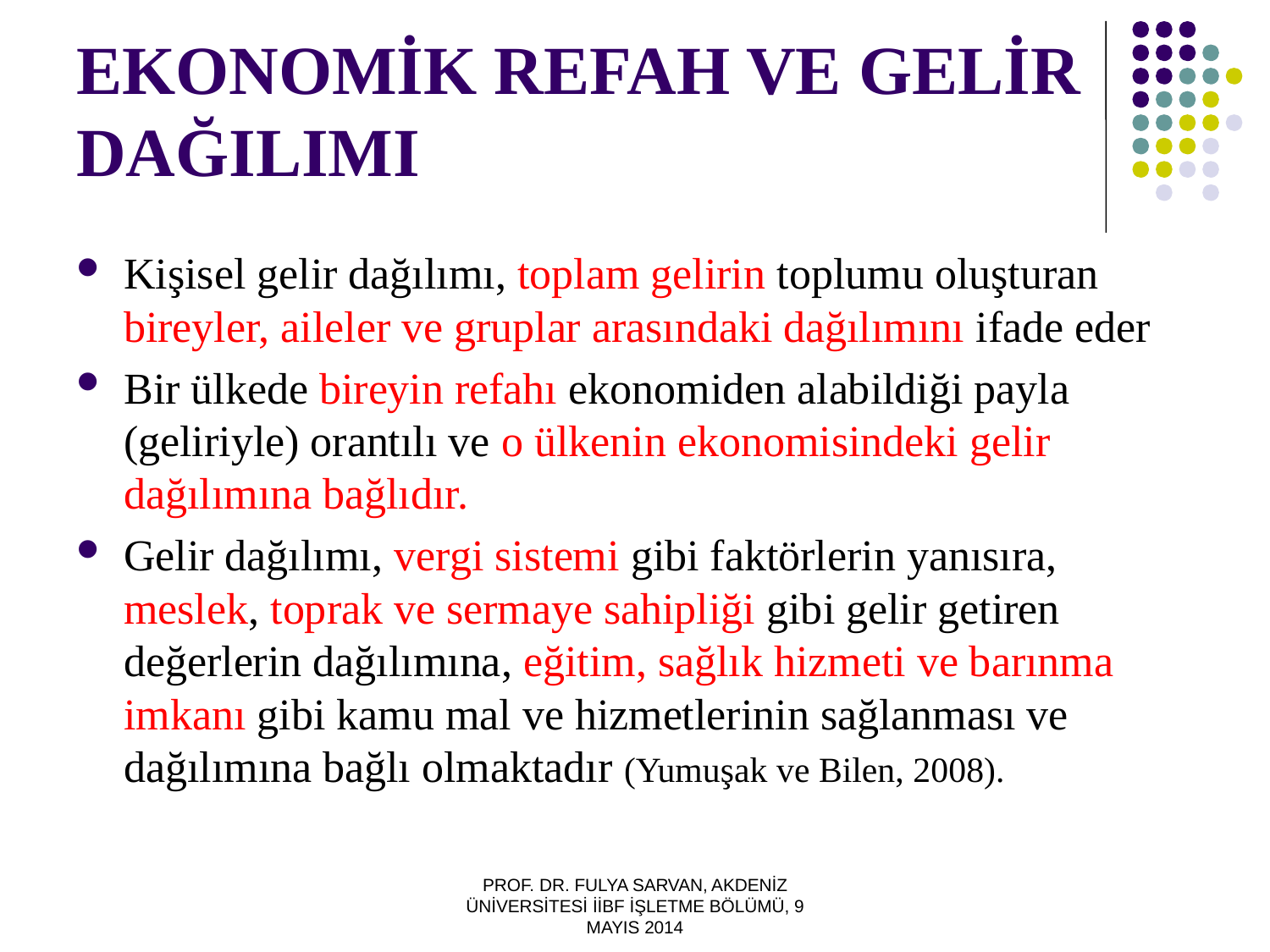

# EKONOMİK REFAH VE GELİR DAĞILIMI
Kişisel gelir dağılımı, toplam gelirin toplumu oluşturan bireyler, aileler ve gruplar arasındaki dağılımını ifade eder
Bir ülkede bireyin refahı ekonomiden alabildiği payla (geliriyle) orantılı ve o ülkenin ekonomisindeki gelir dağılımına bağlıdır.
Gelir dağılımı, vergi sistemi gibi faktörlerin yanısıra, meslek, toprak ve sermaye sahipliği gibi gelir getiren değerlerin dağılımına, eğitim, sağlık hizmeti ve barınma imkanı gibi kamu mal ve hizmetlerinin sağlanması ve dağılımına bağlı olmaktadır (Yumuşak ve Bilen, 2008).
PROF. DR. FULYA SARVAN, AKDENİZ ÜNİVERSİTESİ İİBF İŞLETME BÖLÜMÜ, 9 MAYIS 2014